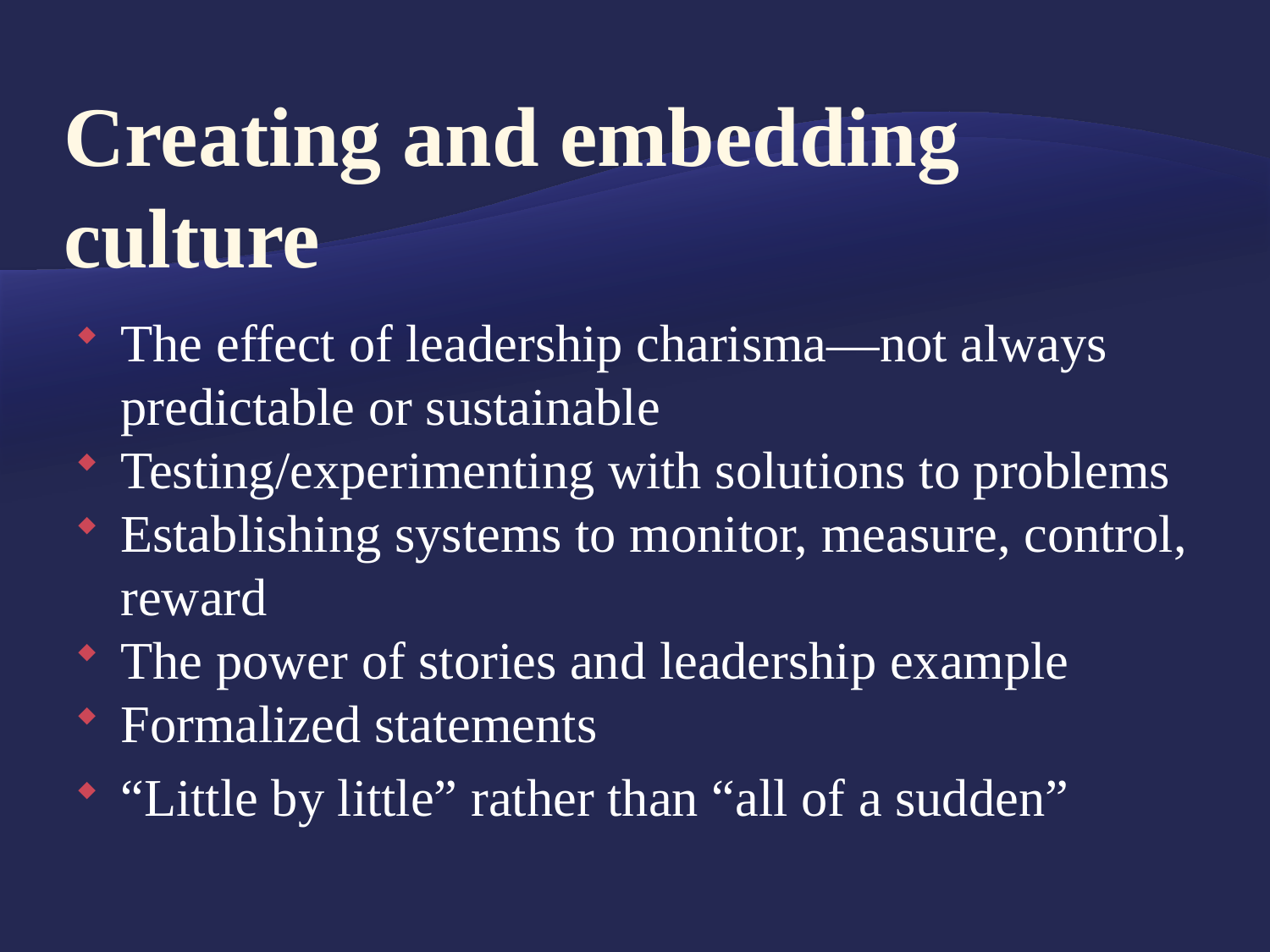

# Creating and embedding culture
The effect of leadership charisma—not always predictable or sustainable
Testing/experimenting with solutions to problems
Establishing systems to monitor, measure, control, reward
The power of stories and leadership example
Formalized statements
“Little by little” rather than “all of a sudden”